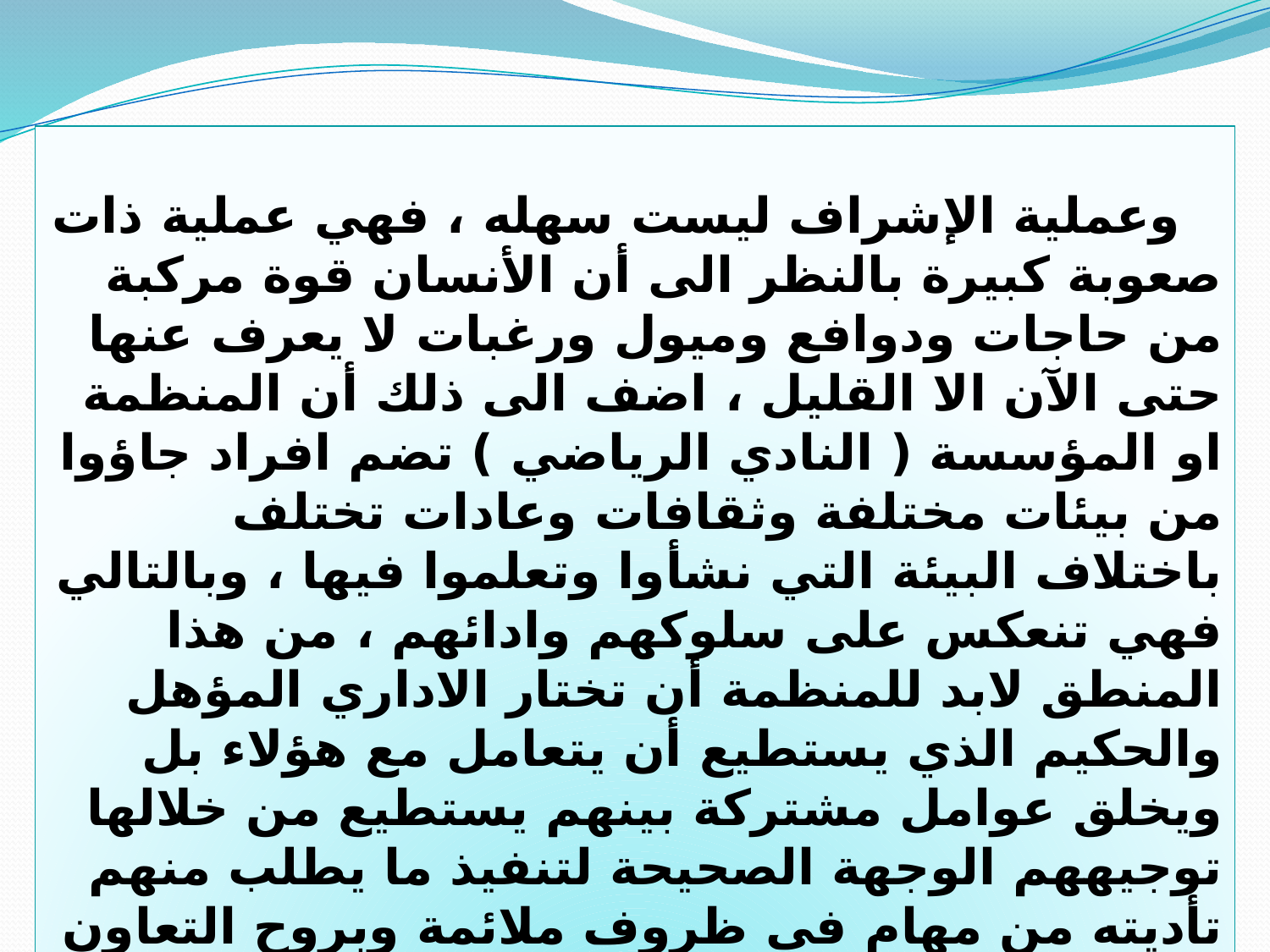

وعملية الإشراف ليست سهله ، فهي عملية ذات صعوبة كبيرة بالنظر الى أن الأنسان قوة مركبة من حاجات ودوافع وميول ورغبات لا يعرف عنها حتى الآن الا القليل ، اضف الى ذلك أن المنظمة او المؤسسة ( النادي الرياضي ) تضم افراد جاؤوا من بيئات مختلفة وثقافات وعادات تختلف باختلاف البيئة التي نشأوا وتعلموا فيها ، وبالتالي فهي تنعكس على سلوكهم وادائهم ، من هذا المنطق لابد للمنظمة أن تختار الاداري المؤهل والحكيم الذي يستطيع أن يتعامل مع هؤلاء بل ويخلق عوامل مشتركة بينهم يستطيع من خلالها توجيههم الوجهة الصحيحة لتنفيذ ما يطلب منهم تأديته من مهام في ظروف ملائمة وبروح التعاون والتنسيق التام . لذلك لابد من توفير الاداري الناجح الذي يستطيع أن يقوم بمهمة الاشراف